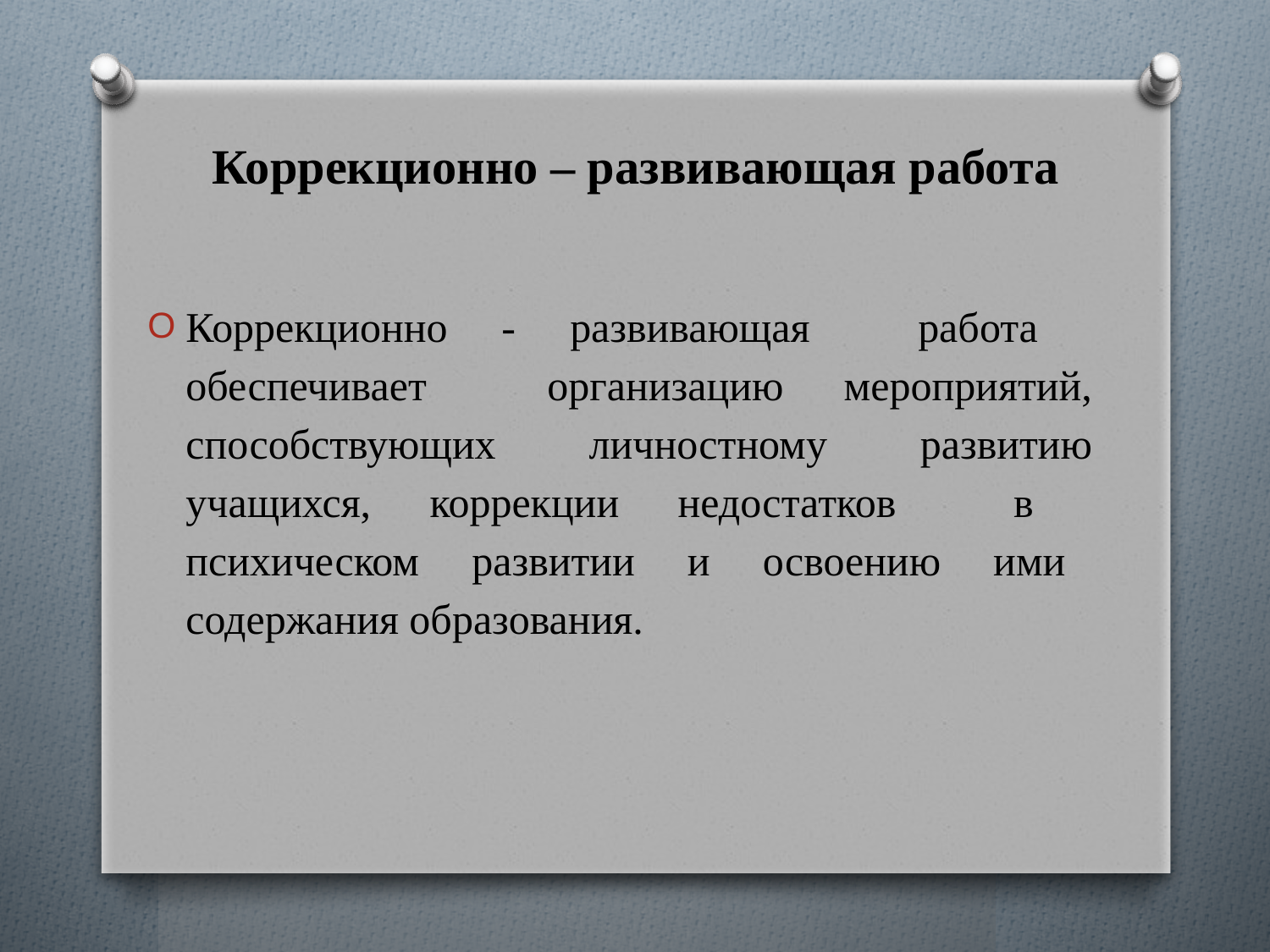

# Коррекционно – развивающая работа
Коррекционно - развивающая  работа  обеспечивает  организацию мероприятий, способствующих личностному развитию учащихся, коррекции недостатков  в  психическом  развитии  и  освоению  ими  содержания образования.